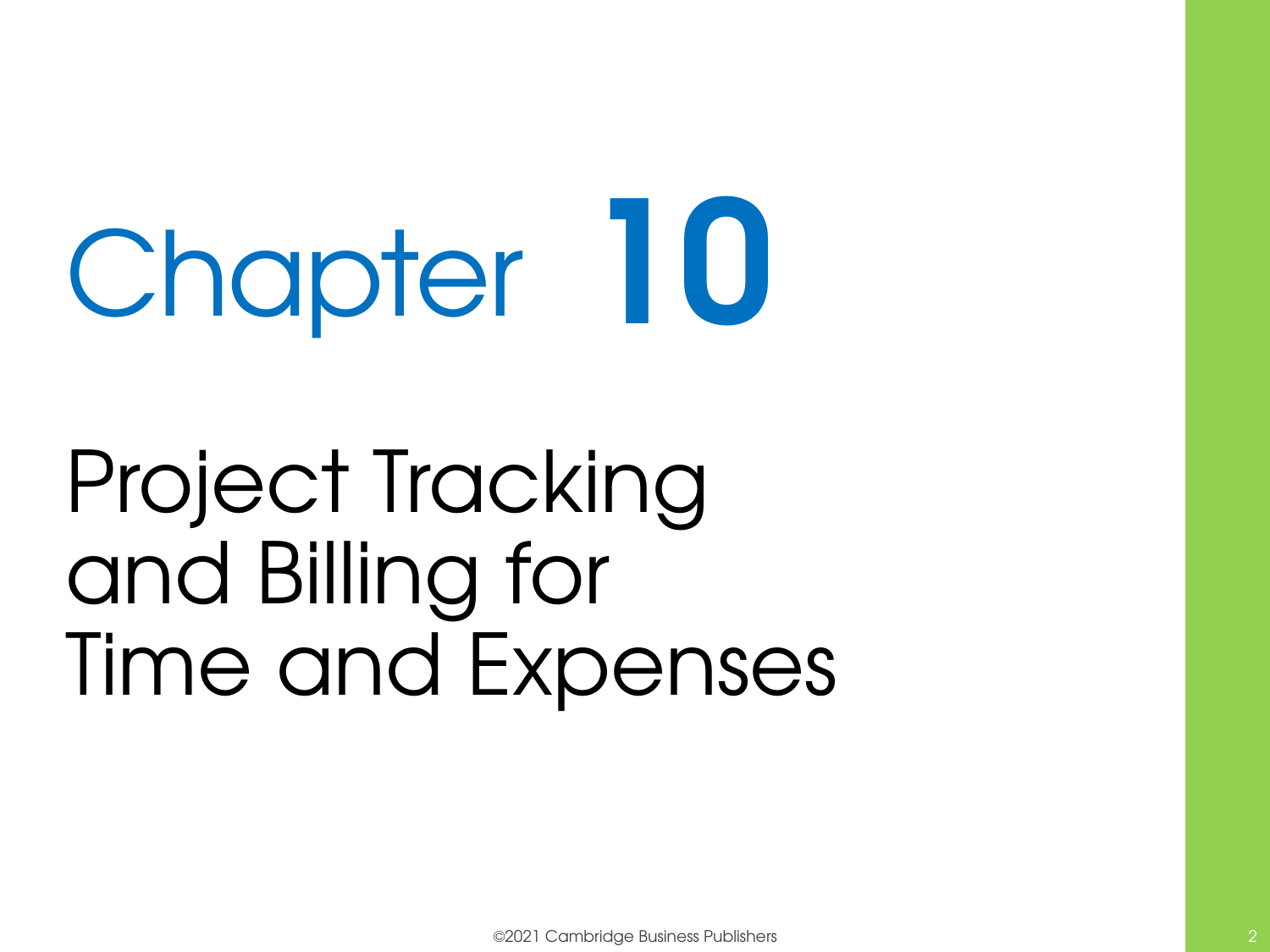

10
# Project Tracking and Billing for Time and Expenses
2
©2021 Cambridge Business Publishers